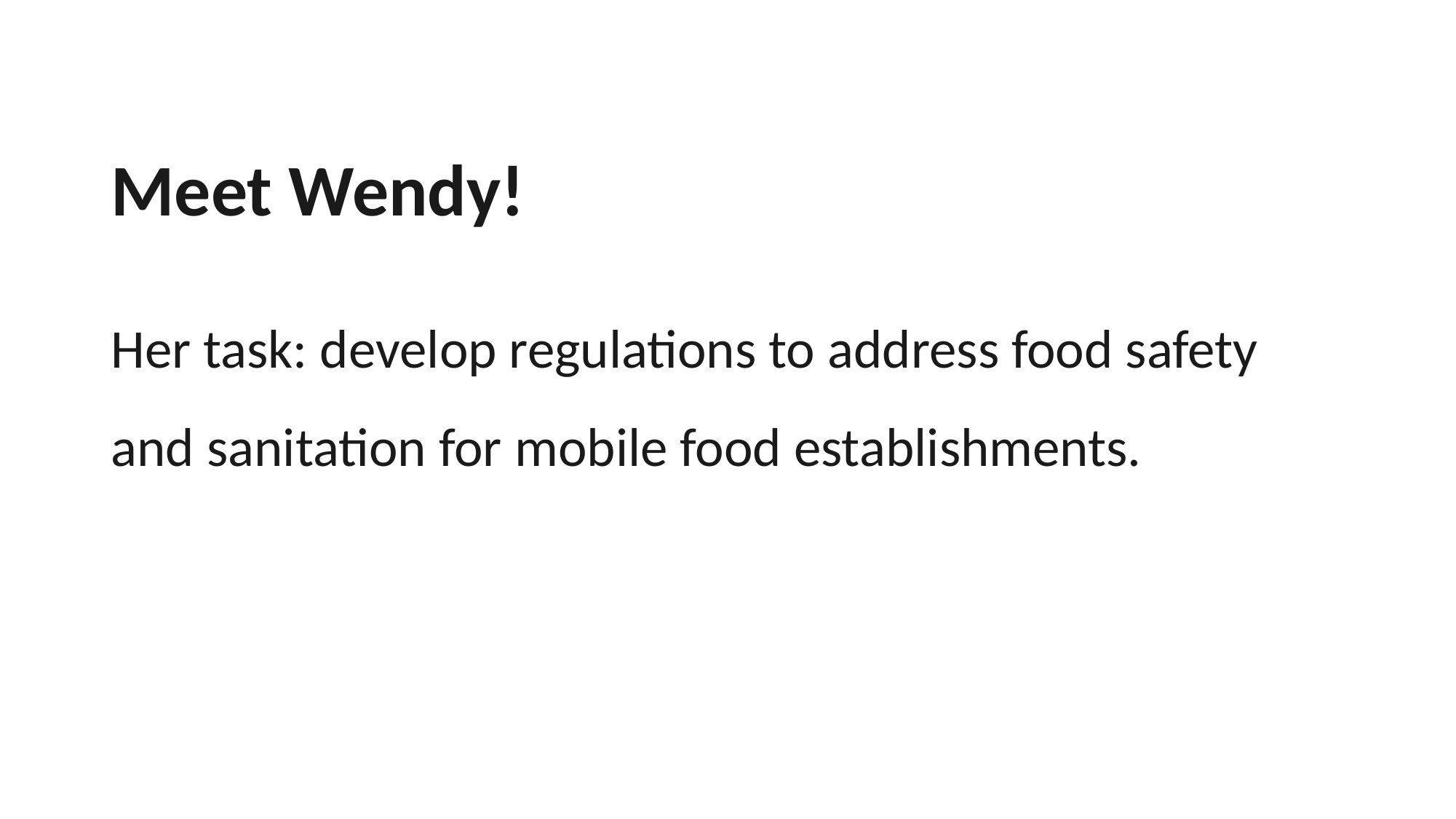

# Meet Wendy!
Her task: develop regulations to address food safety and sanitation for mobile food establishments.